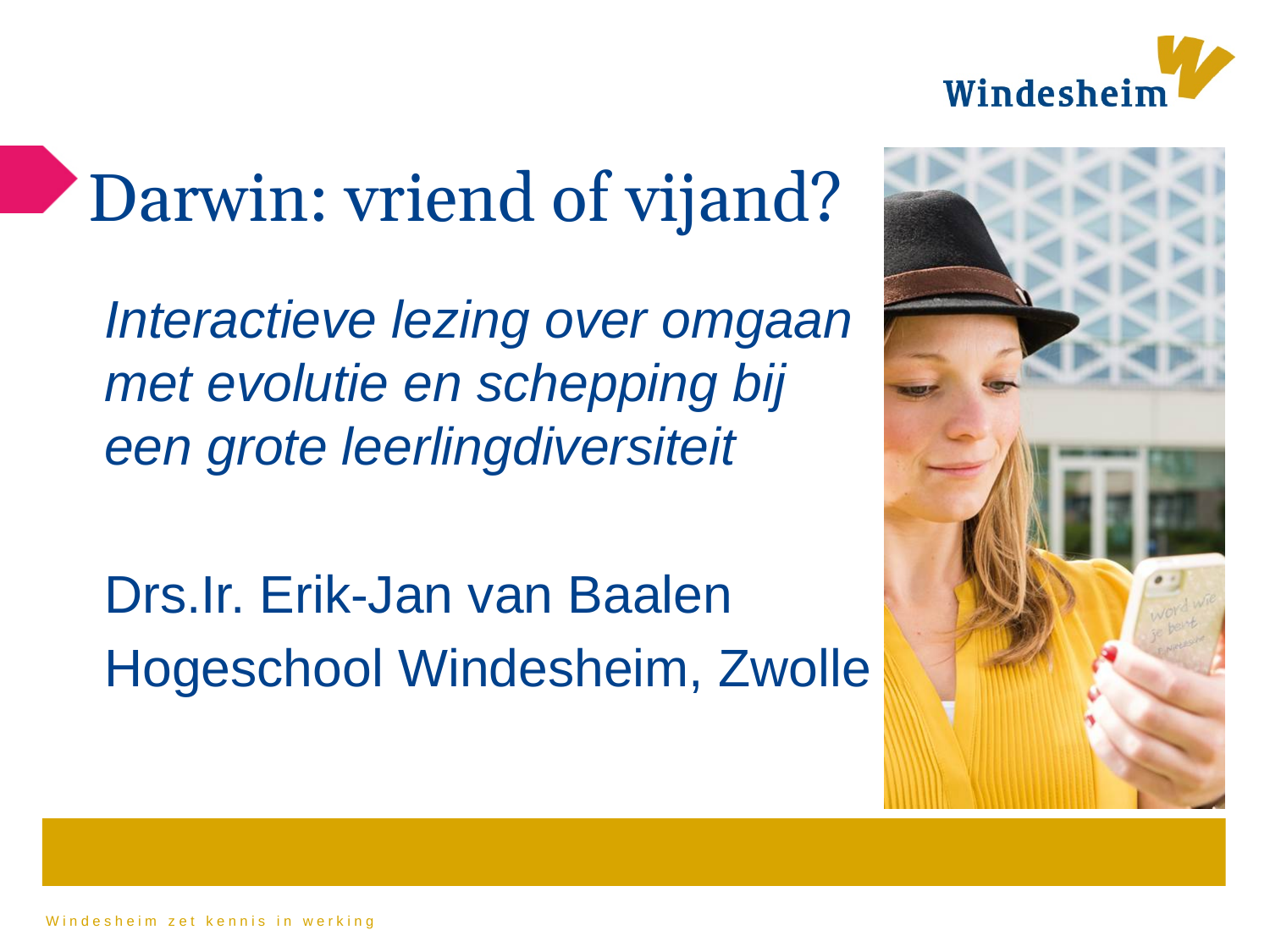

# Darwin: vriend of vijand?

Interactieve lezing over omgaan met evolutie en schepping bij een grote leerlingdiversiteit

Drs.Ir. Erik-Jan van Baalen
Hogeschool Windesheim, Zwolle